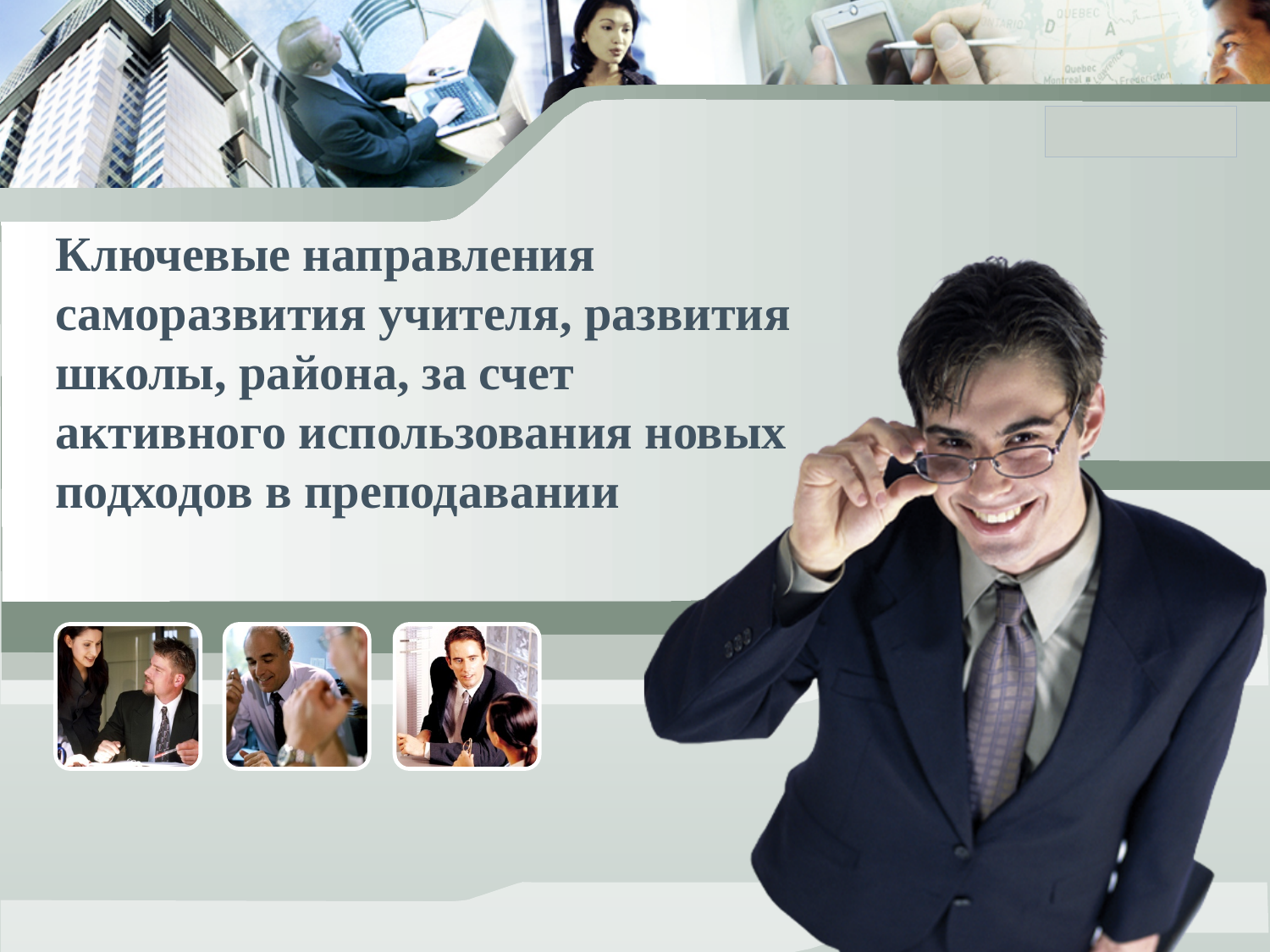

# Ключевые направления саморазвития учителя, развития школы, района, за счет активного использования новых подходов в преподавании